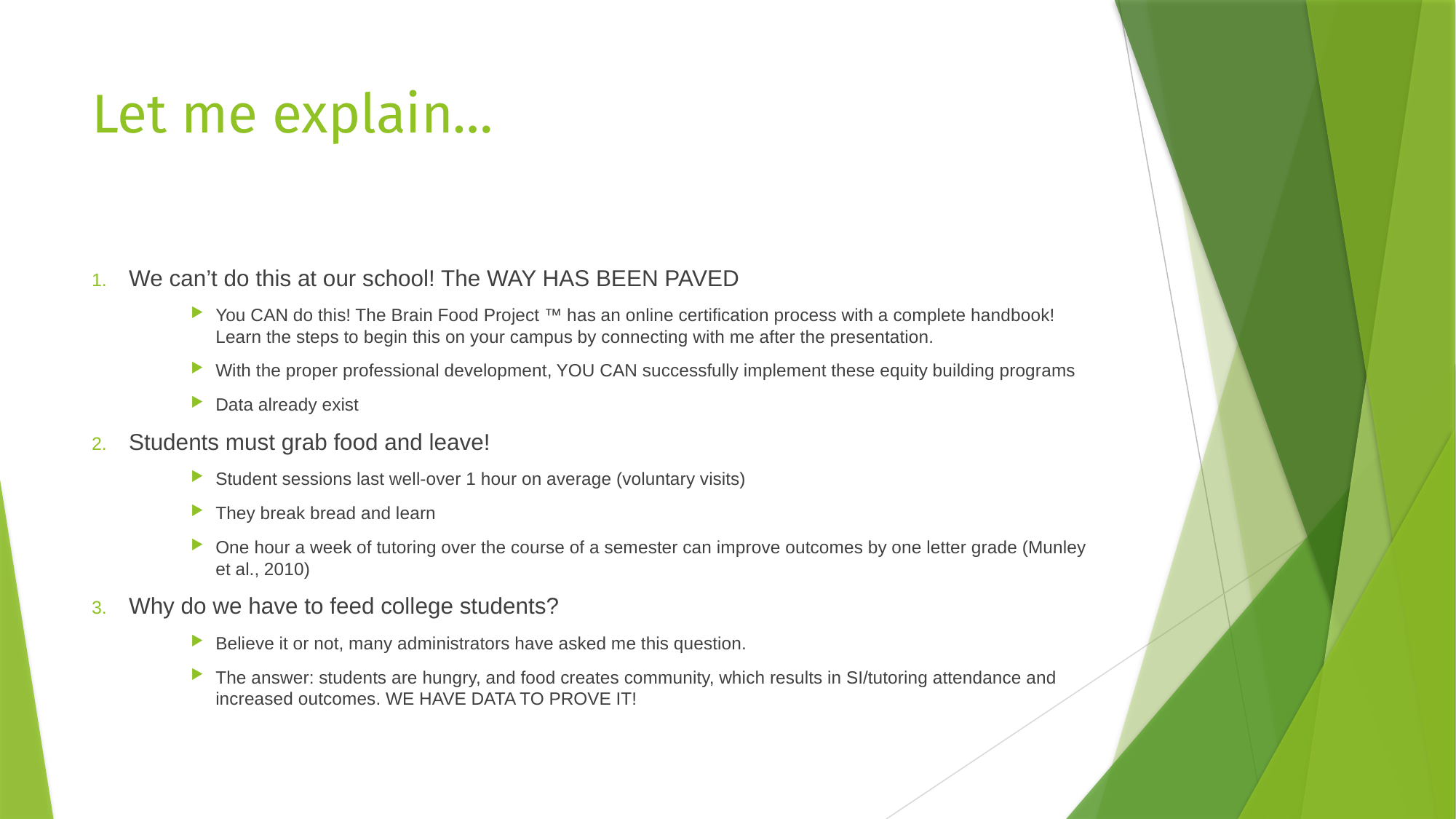

# Let me explain…
We can’t do this at our school! The WAY HAS BEEN PAVED
You CAN do this! The Brain Food Project ™ has an online certification process with a complete handbook! Learn the steps to begin this on your campus by connecting with me after the presentation.
With the proper professional development, YOU CAN successfully implement these equity building programs
Data already exist
Students must grab food and leave!
Student sessions last well-over 1 hour on average (voluntary visits)
They break bread and learn
One hour a week of tutoring over the course of a semester can improve outcomes by one letter grade (Munley et al., 2010)
Why do we have to feed college students?
Believe it or not, many administrators have asked me this question.
The answer: students are hungry, and food creates community, which results in SI/tutoring attendance and increased outcomes. WE HAVE DATA TO PROVE IT!